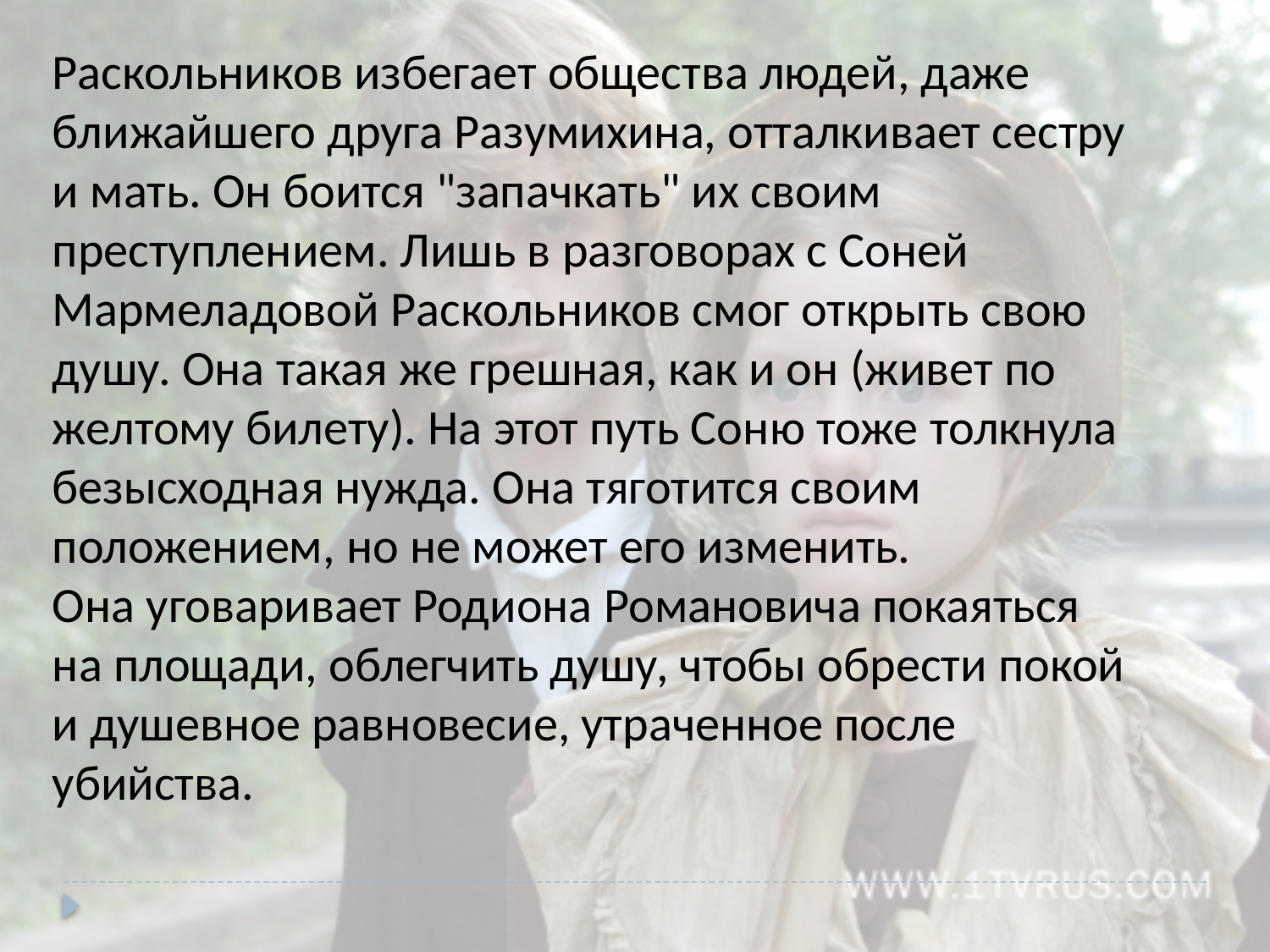

Раскольников избегает общества людей, даже ближайшего друга Разумихина, отталкивает сестру и мать. Он боится "запачкать" их своим преступлением. Лишь в разговорах с Соней Мармеладовой Раскольников смог открыть свою душу. Она такая же грешная, как и он (живет по желтому билету). На этот путь Соню тоже толкнула безысходная нужда. Она тяготится своим положением, но не может его изменить.
Она уговаривает Родиона Романовича покаяться на площади, облегчить душу, чтобы обрести покой и душевное равновесие, утраченное после убийства.